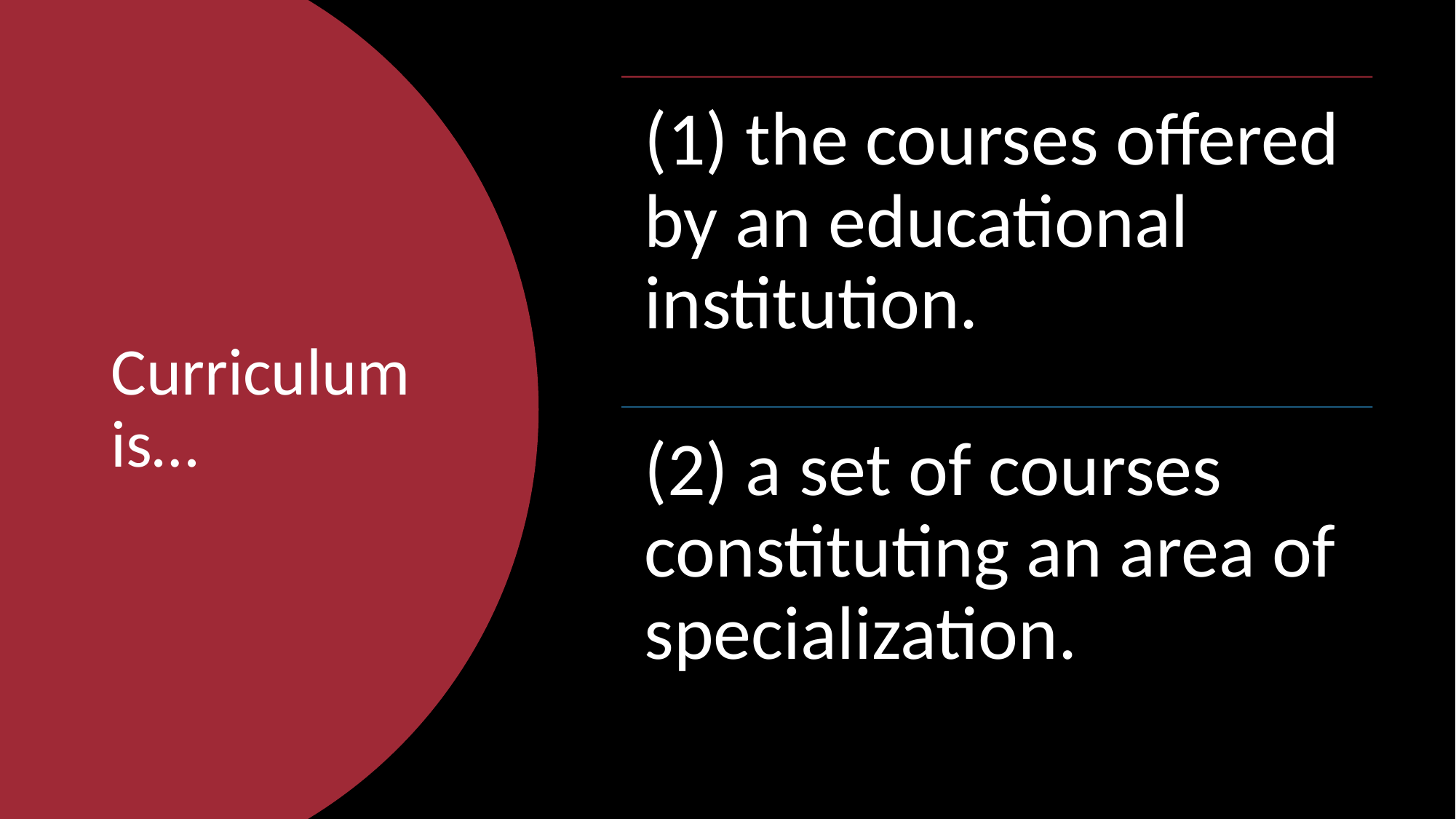

(1) the courses offered by an educational institution.
(2) a set of courses constituting an area of specialization.
# Curriculum is…